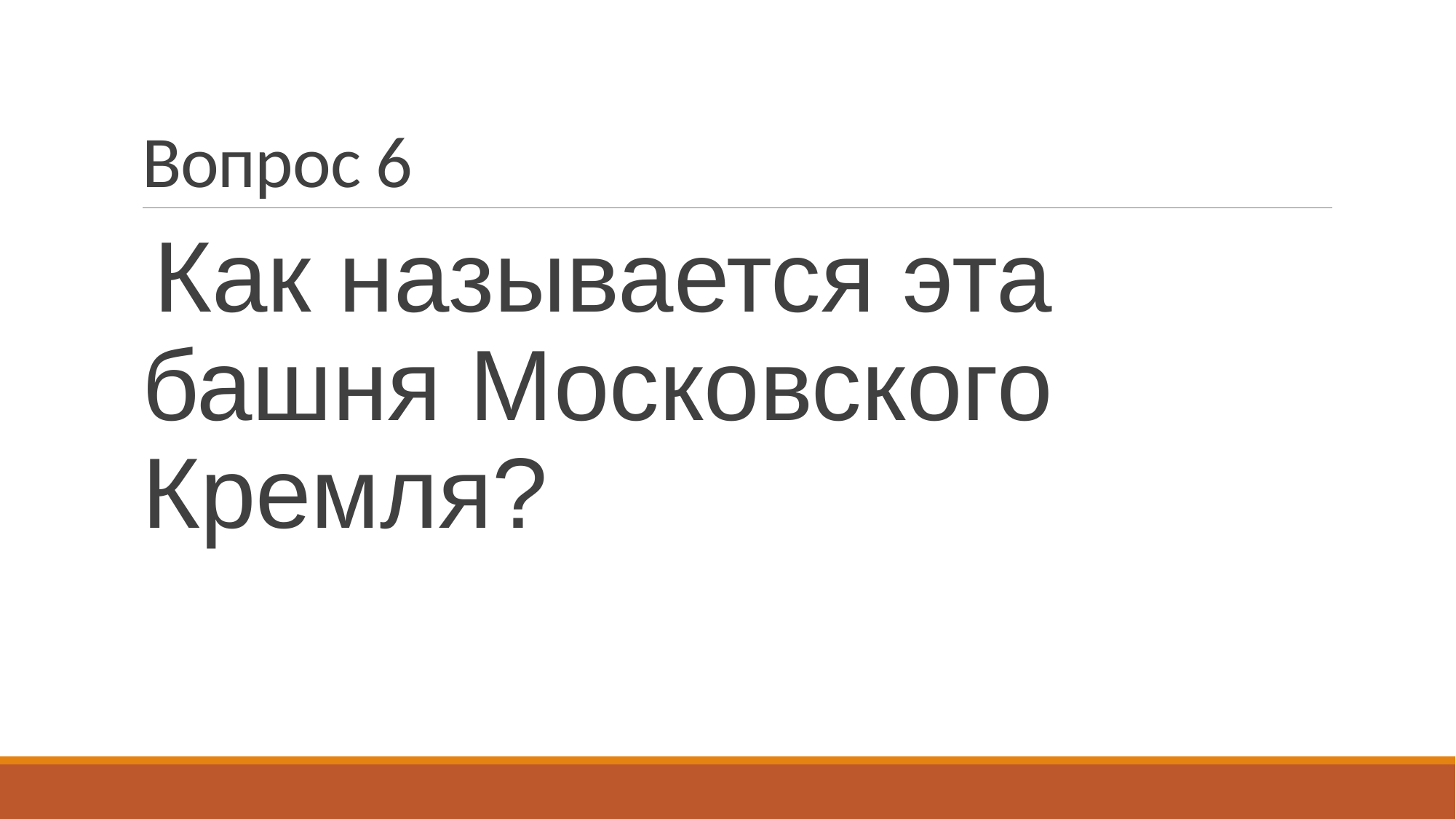

# Вопрос 6
Как называется эта башня Московского Кремля?